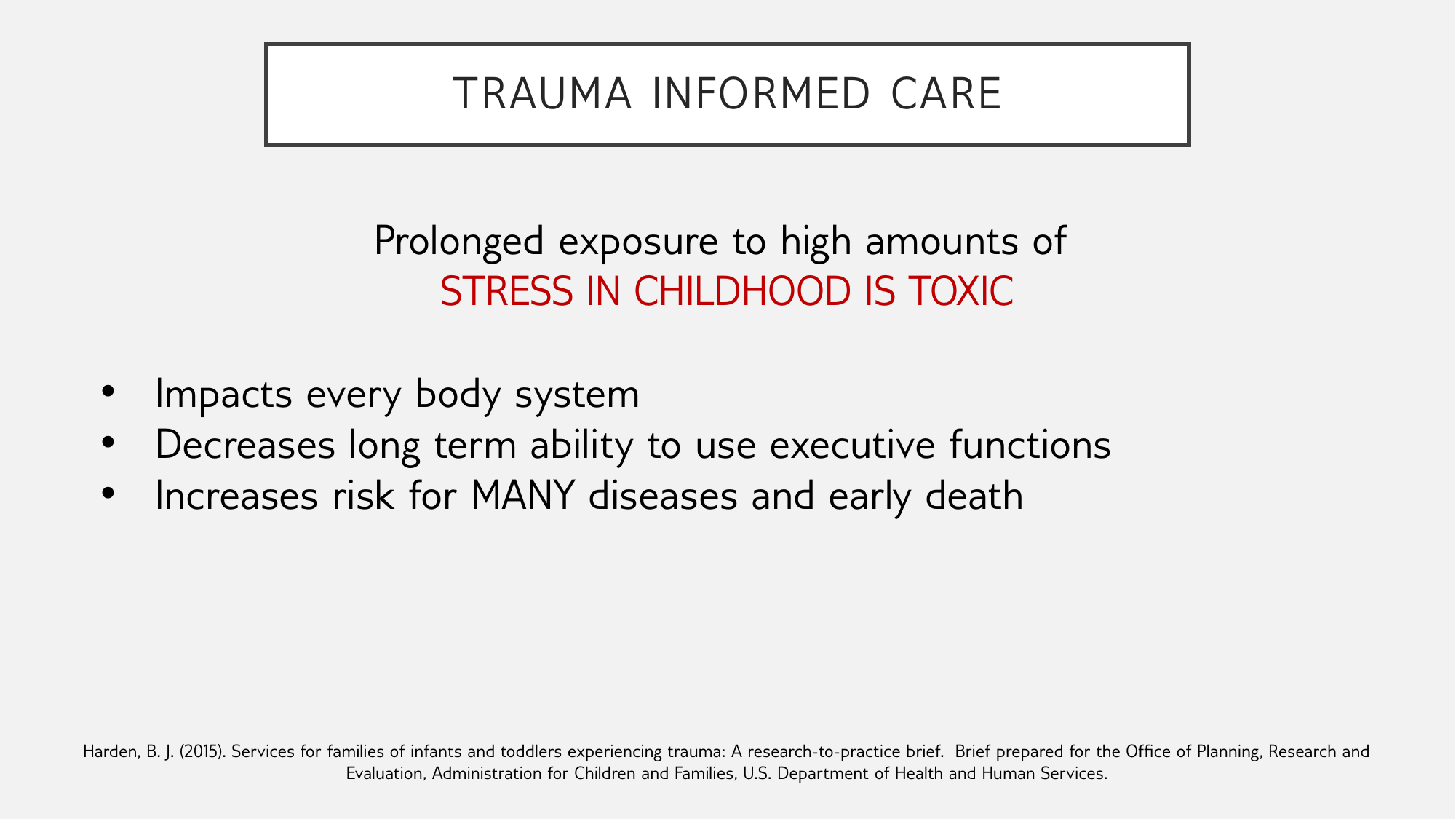

# Trauma informed Care
Prolonged exposure to high amounts of
STRESS IN CHILDHOOD IS TOXIC

Impacts every body system
Decreases long term ability to use executive functions
Increases risk for MANY diseases and early death
Harden, B. J. (2015). Services for families of infants and toddlers experiencing trauma: A research-to-practice brief.  Brief prepared for the Ofﬁce of Planning, Research and Evaluation, Administration for Children and Families, U.S. Department of Health and Human Services.